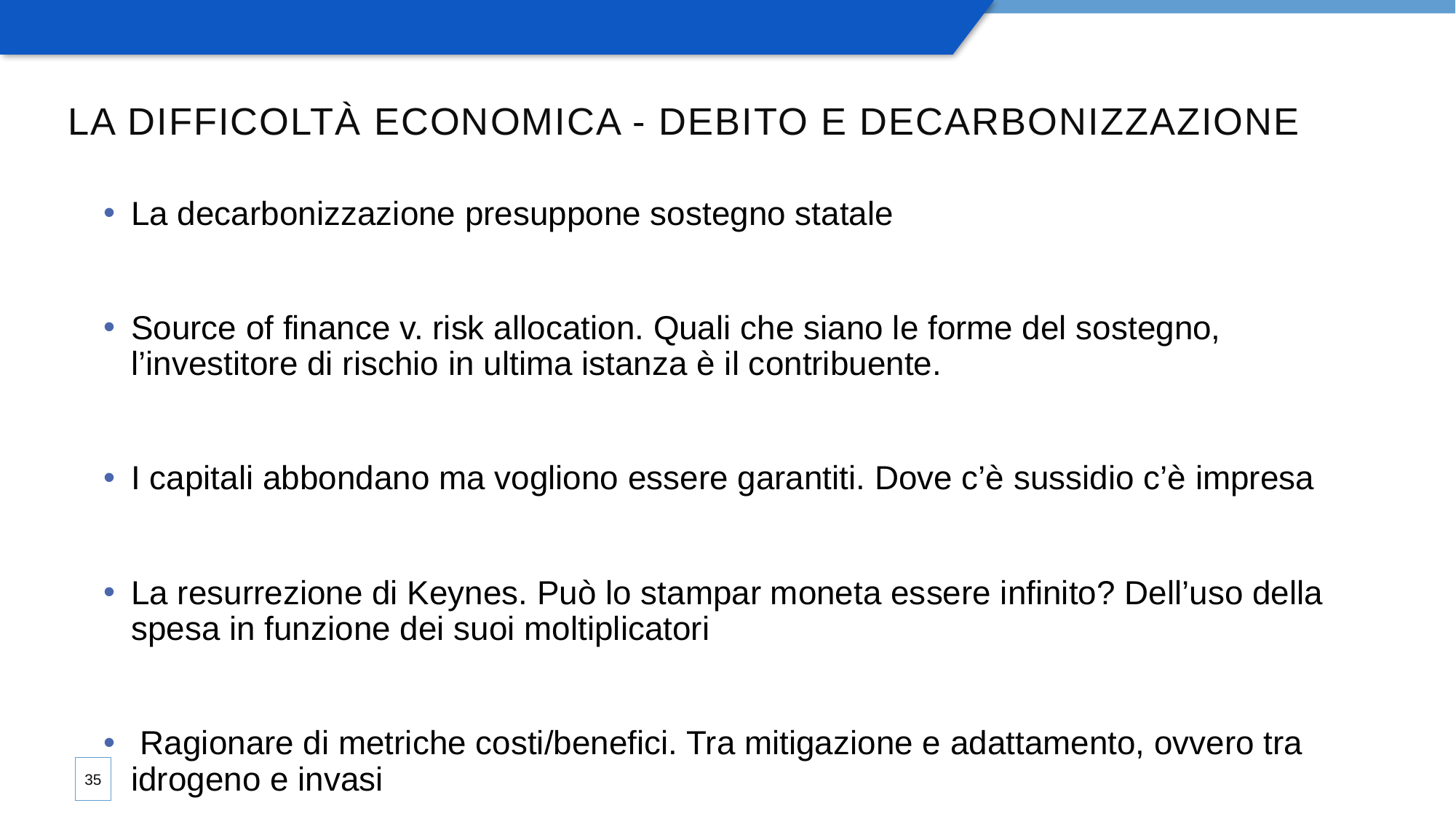

# La difficoltà economica - Debito e decarbonizzazione
La decarbonizzazione presuppone sostegno statale

Source of finance v. risk allocation. Quali che siano le forme del sostegno, l’investitore di rischio in ultima istanza è il contribuente.

I capitali abbondano ma vogliono essere garantiti. Dove c’è sussidio c’è impresa

La resurrezione di Keynes. Può lo stampar moneta essere infinito? Dell’uso della spesa in funzione dei suoi moltiplicatori

 Ragionare di metriche costi/benefici. Tra mitigazione e adattamento, ovvero tra idrogeno e invasi

35